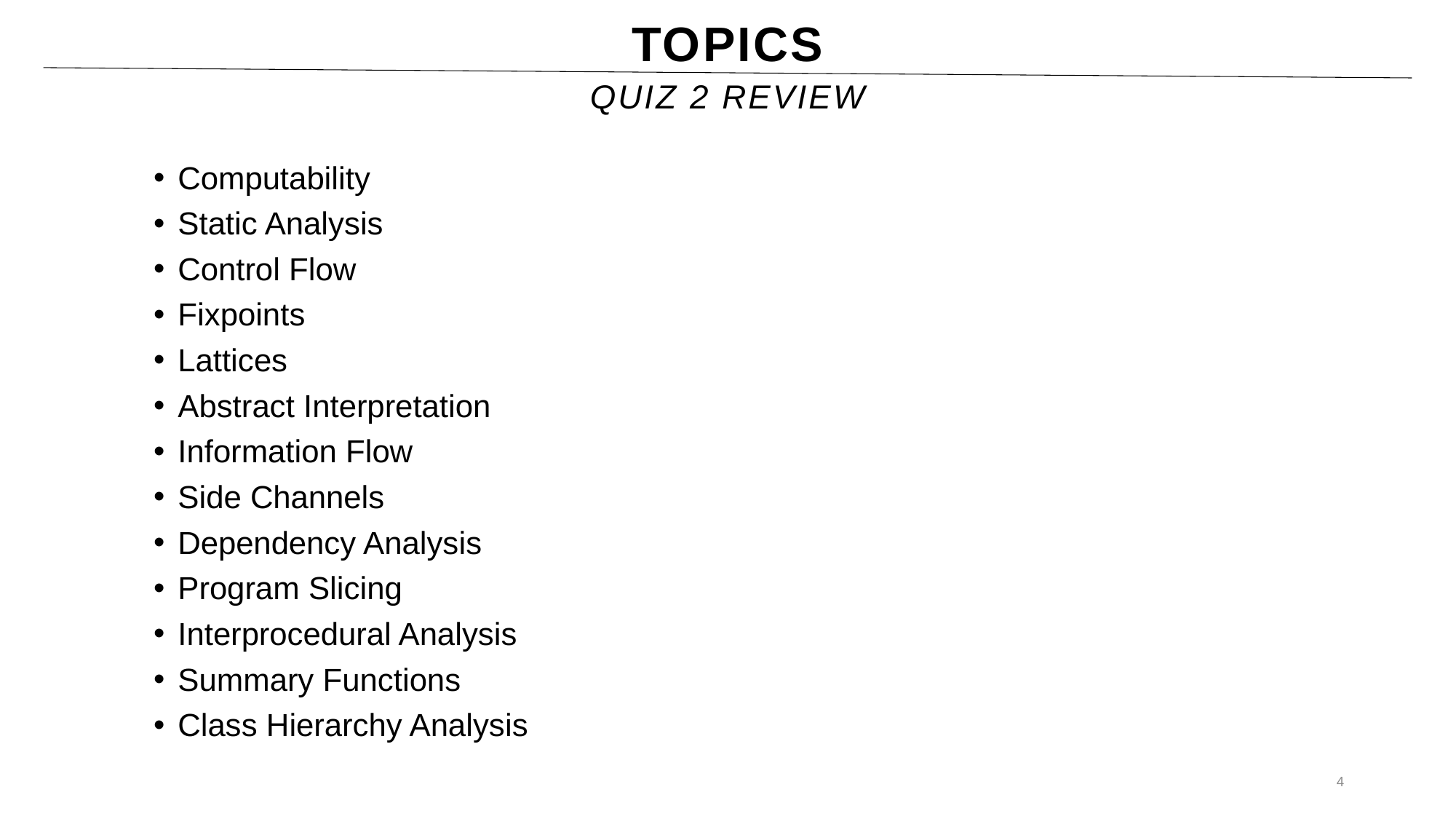

# Topics
Quiz 2 Review
Computability
Static Analysis
Control Flow
Fixpoints
Lattices
Abstract Interpretation
Information Flow
Side Channels
Dependency Analysis
Program Slicing
Interprocedural Analysis
Summary Functions
Class Hierarchy Analysis
4